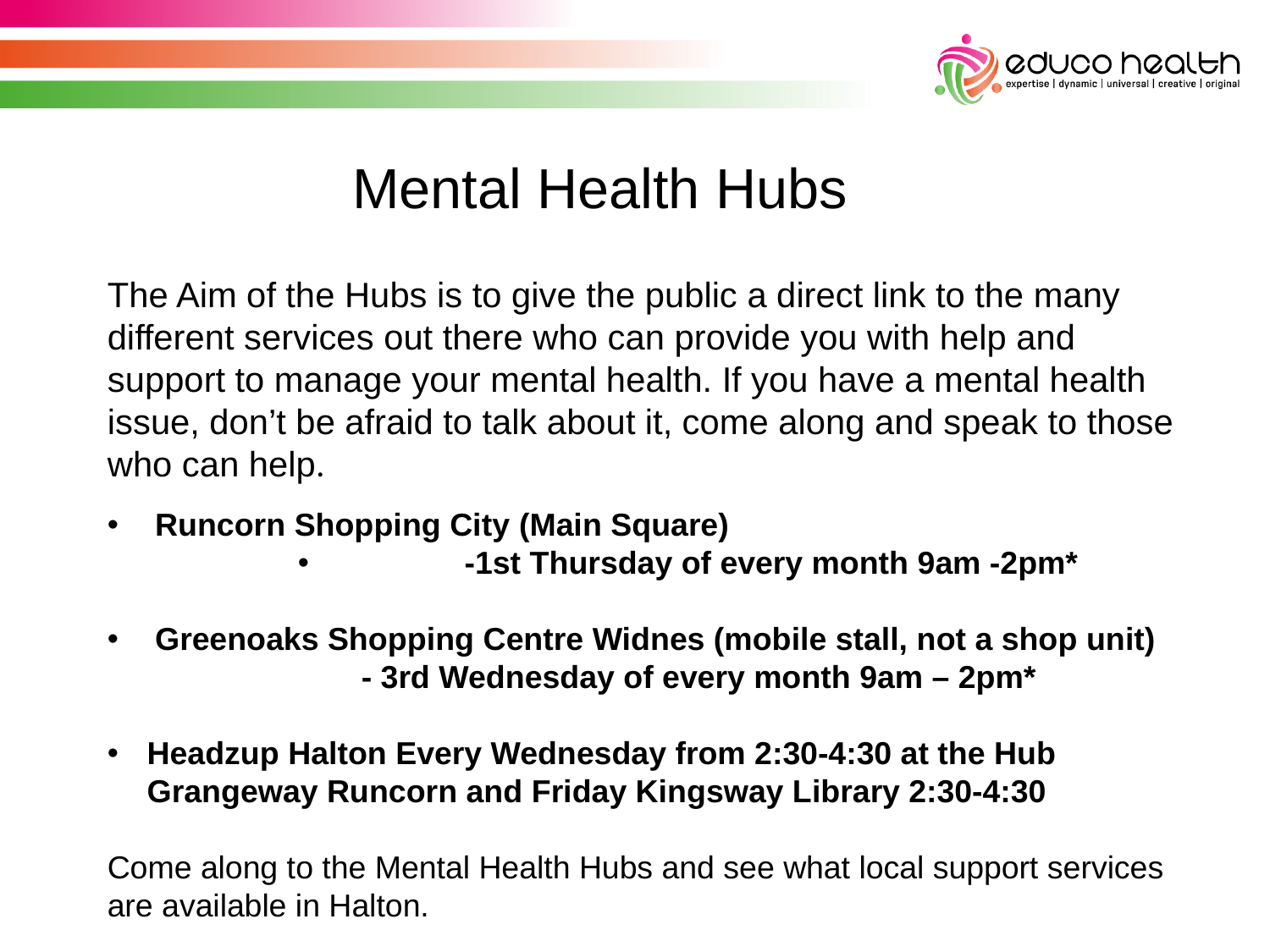

Mental Health Hubs

The Aim of the Hubs is to give the public a direct link to the many different services out there who can provide you with help and support to manage your mental health. If you have a mental health issue, don’t be afraid to talk about it, come along and speak to those who can help.

Runcorn Shopping City (Main Square)
	-1st Thursday of every month 9am -2pm*

Greenoaks Shopping Centre Widnes (mobile stall, not a shop unit)
		- 3rd Wednesday of every month 9am – 2pm*

Headzup Halton Every Wednesday from 2:30-4:30 at the Hub Grangeway Runcorn and Friday Kingsway Library 2:30-4:30

Come along to the Mental Health Hubs and see what local support services are available in Halton.

Your Mental Health Matters